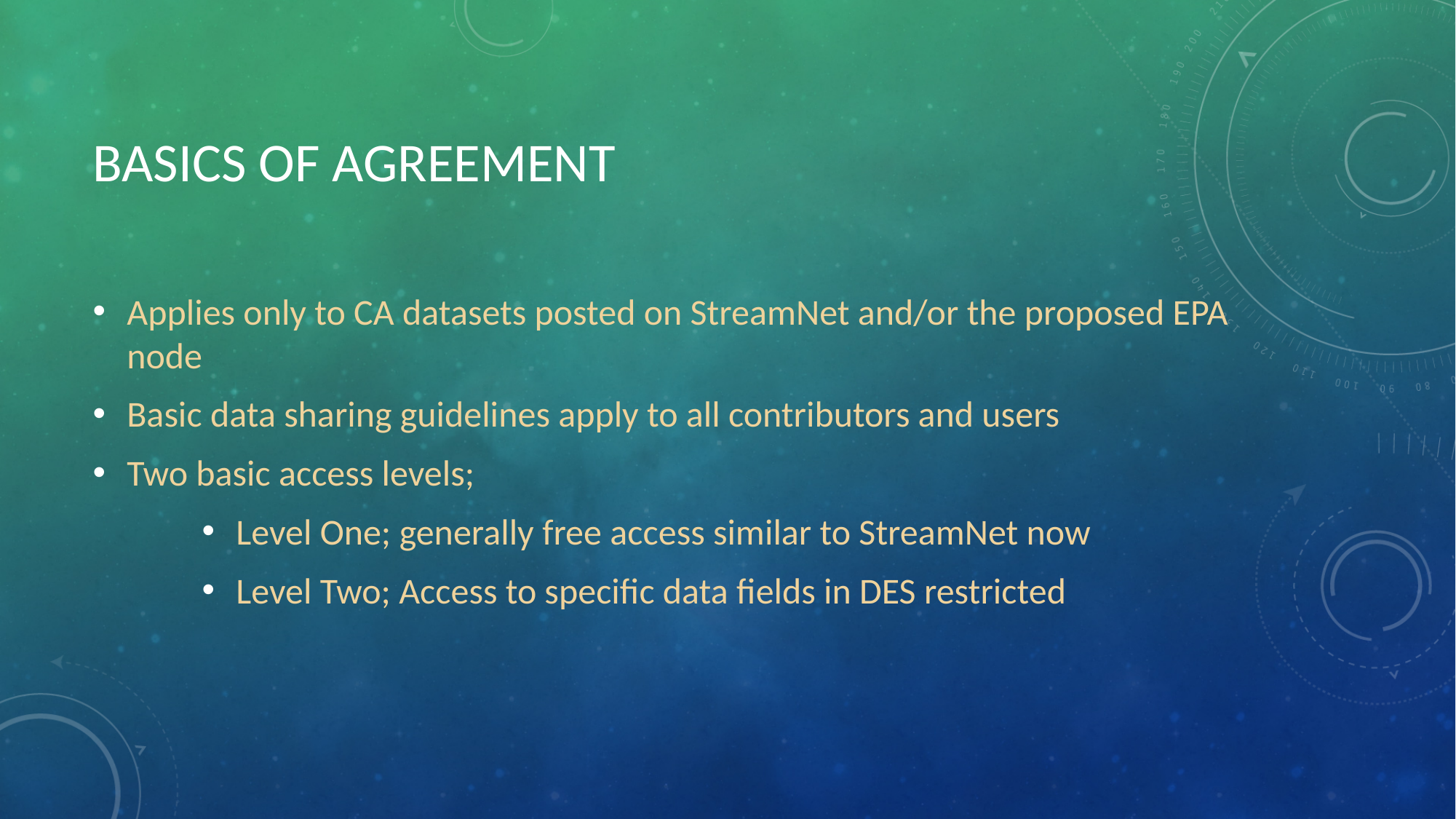

# Basics of agreement
Applies only to CA datasets posted on StreamNet and/or the proposed EPA node
Basic data sharing guidelines apply to all contributors and users
Two basic access levels;
Level One; generally free access similar to StreamNet now
Level Two; Access to specific data fields in DES restricted